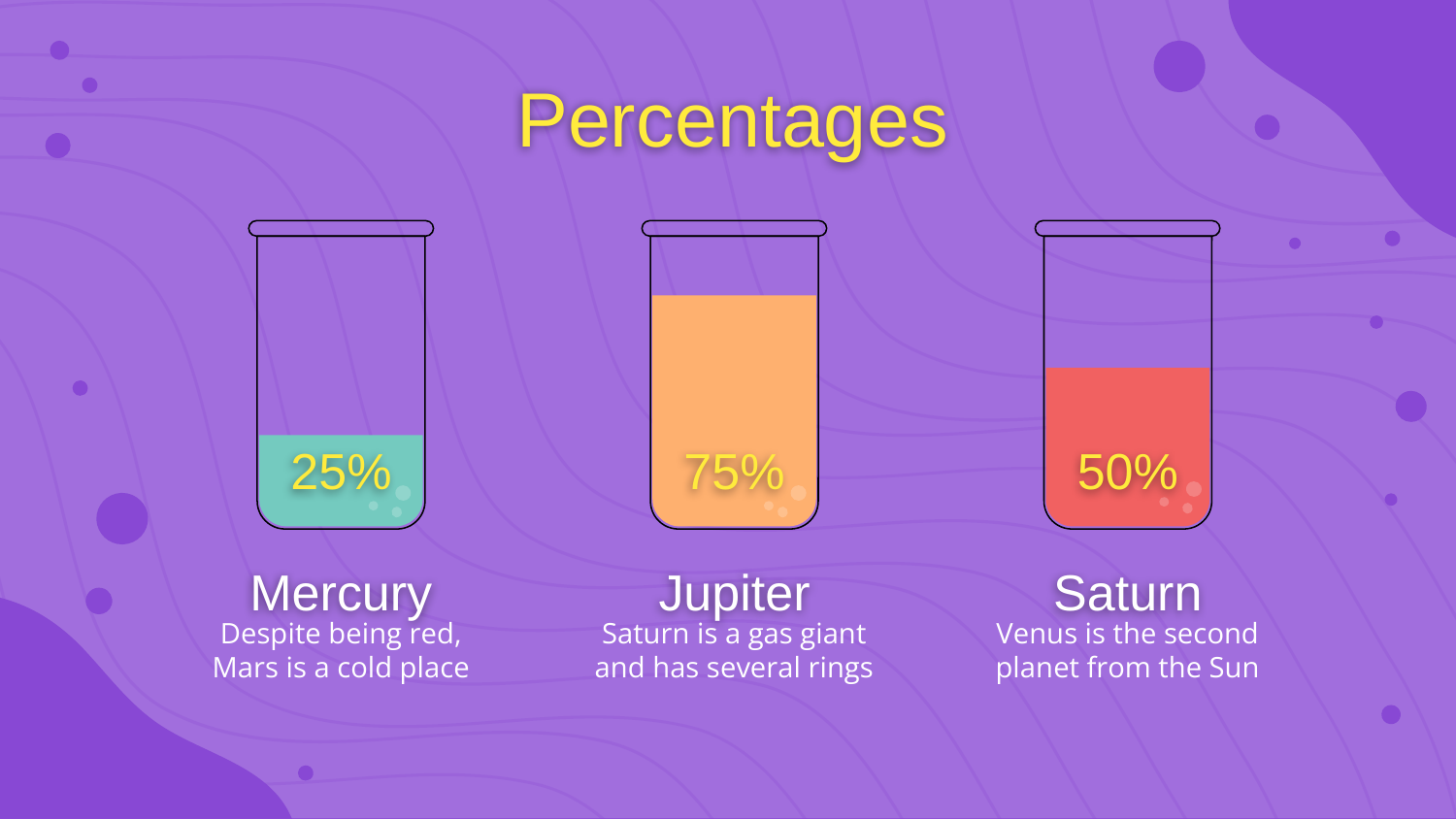

Percentages

# 25%
75%
50%

Mercury
Jupiter
Saturn
Saturn is a gas giant and has several rings
Venus is the second planet from the Sun
Despite being red, Mars is a cold place